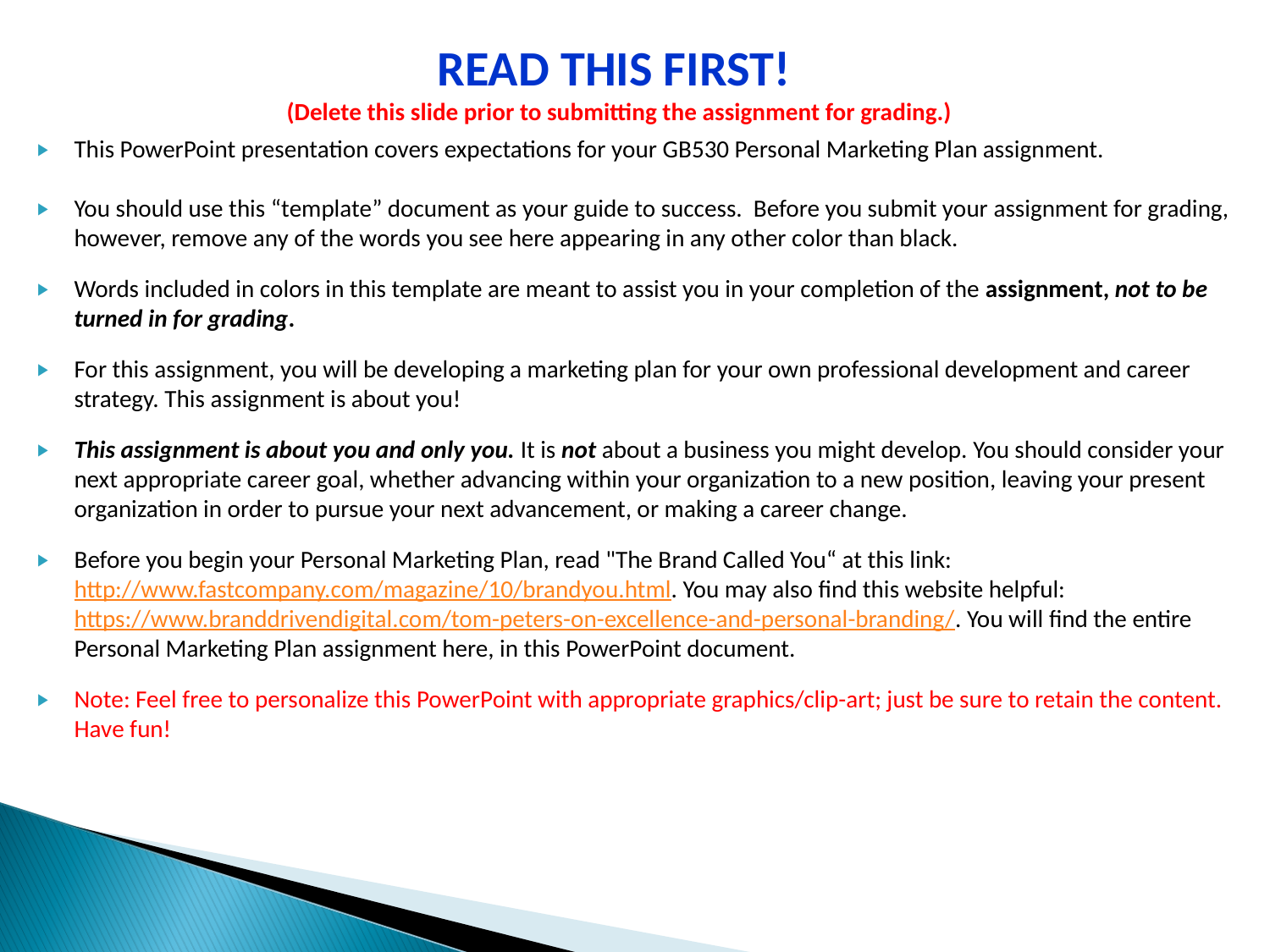

# READ THIS FIRST! (Delete this slide prior to submitting the assignment for grading.)
This PowerPoint presentation covers expectations for your GB530 Personal Marketing Plan assignment.

You should use this “template” document as your guide to success.  Before you submit your assignment for grading, however, remove any of the words you see here appearing in any other color than black.
Words included in colors in this template are meant to assist you in your completion of the assignment, not to be turned in for grading.
For this assignment, you will be developing a marketing plan for your own professional development and career strategy. This assignment is about you!
This assignment is about you and only you. It is not about a business you might develop. You should consider your next appropriate career goal, whether advancing within your organization to a new position, leaving your present organization in order to pursue your next advancement, or making a career change.
Before you begin your Personal Marketing Plan, read "The Brand Called You“ at this link: http://www.fastcompany.com/magazine/10/brandyou.html. You may also find this website helpful: https://www.branddrivendigital.com/tom-peters-on-excellence-and-personal-branding/. You will find the entire Personal Marketing Plan assignment here, in this PowerPoint document.
Note: Feel free to personalize this PowerPoint with appropriate graphics/clip-art; just be sure to retain the content. Have fun!